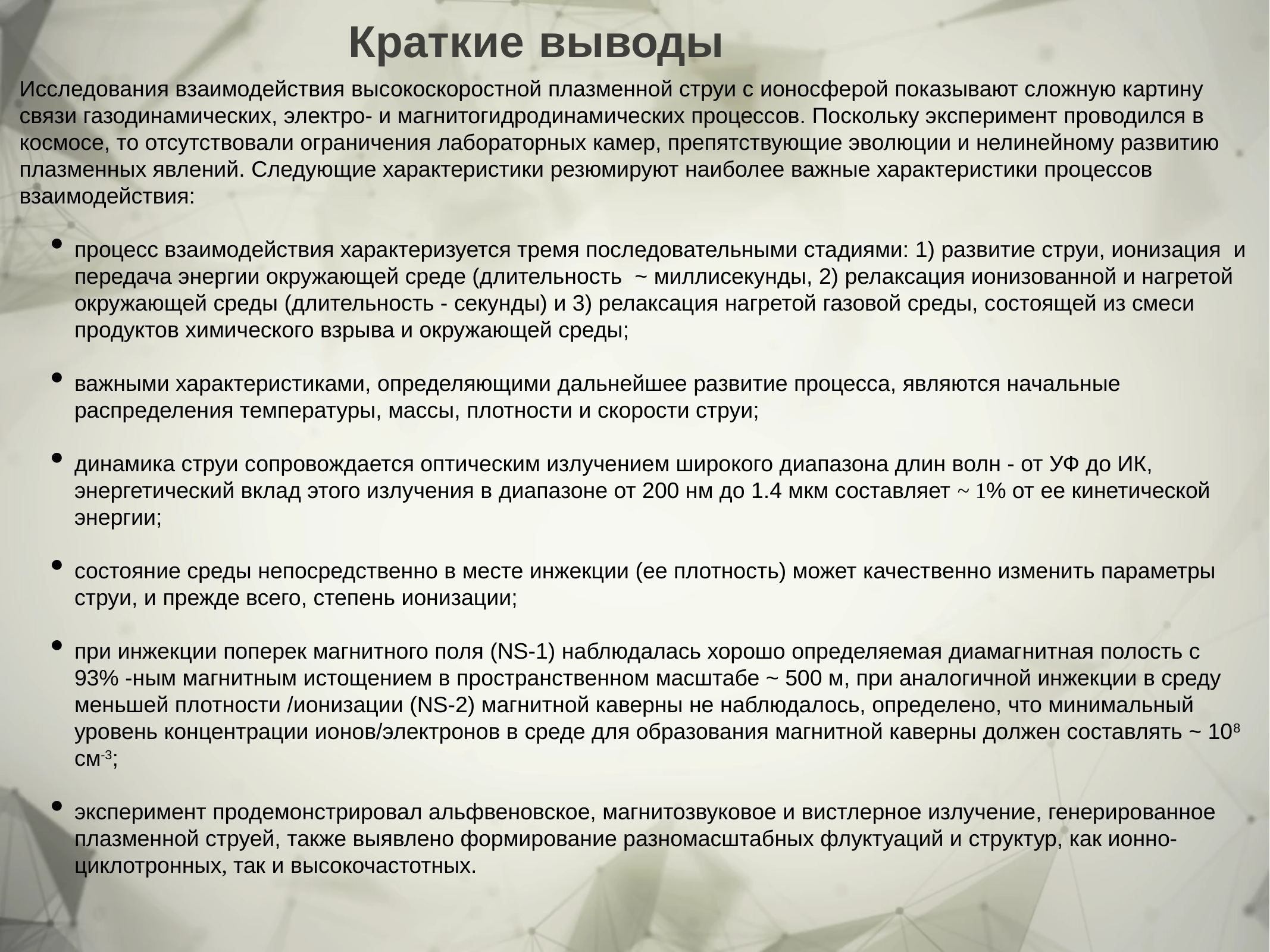

Краткие выводы
Исследования взаимодействия высокоскоростной плазменной струи с ионосферой показывают сложную картину связи газодинамических, электро- и магнитогидродинамических процессов. Поскольку эксперимент проводился в космосе, то отсутствовали ограничения лабораторных камер, препятствующие эволюции и нелинейному развитию плазменных явлений. Следующие характеристики резюмируют наиболее важные характеристики процессов взаимодействия:

процесс взаимодействия характеризуется тремя последовательными стадиями: 1) развитие струи, ионизация  и передача энергии окружающей среде (длительность  ~ миллисекунды, 2) релаксация ионизованной и нагретой окружающей среды (длительность - секунды) и 3) релаксация нагретой газовой среды, состоящей из смеси продуктов химического взрыва и окружающей среды;

важными характеристиками, определяющими дальнейшее развитие процесса, являются начальные распределения температуры, массы, плотности и скорости струи;

динамика струи сопровождается оптическим излучением широкого диапазона длин волн - от УФ до ИК, энергетический вклад этого излучения в диапазоне от 200 нм до 1.4 мкм составляет ~ 1% от ее кинетической энергии;

состояние среды непосредственно в месте инжекции (ее плотность) может качественно изменить параметры струи, и прежде всего, степень ионизации;

при инжекции поперек магнитного поля (NS-1) наблюдалась хорошо определяемая диамагнитная полость с 93% -ным магнитным истощением в пространственном масштабе ~ 500 м, при аналогичной инжекции в среду меньшей плотности /ионизации (NS-2) магнитной каверны не наблюдалось, определено, что минимальный уровень концентрации ионов/электронов в среде для образования магнитной каверны должен составлять ~ 108 см-3;

эксперимент продемонстрировал альфвеновское, магнитозвуковое и вистлерное излучение, генерированное плазменной струей, также выявлено формирование разномасштабных флуктуаций и структур, как ионно-циклотронных, так и высокочастотных.